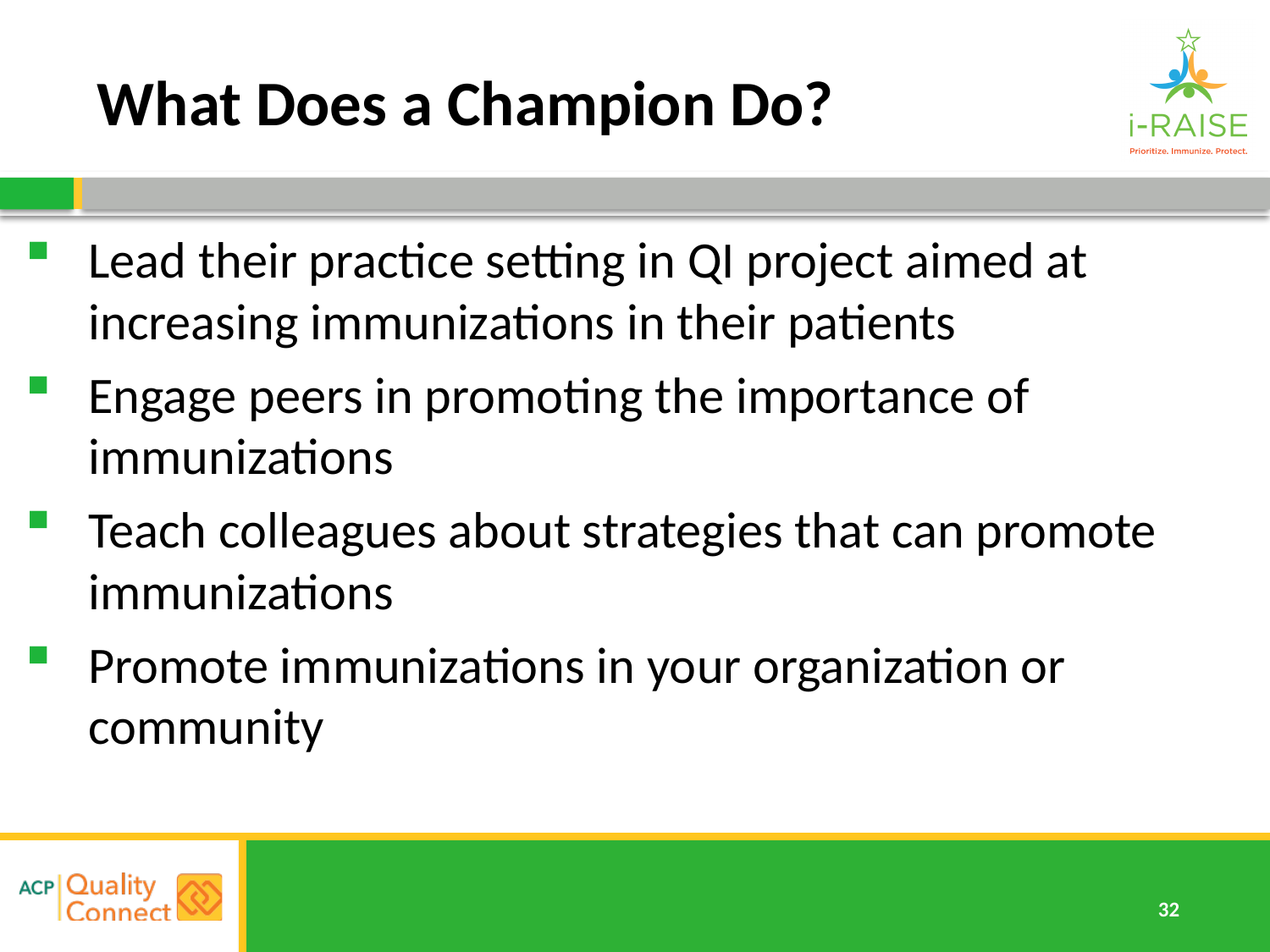

# What Does a Champion Do?
Lead their practice setting in QI project aimed at increasing immunizations in their patients
Engage peers in promoting the importance of immunizations
Teach colleagues about strategies that can promote immunizations
Promote immunizations in your organization or community